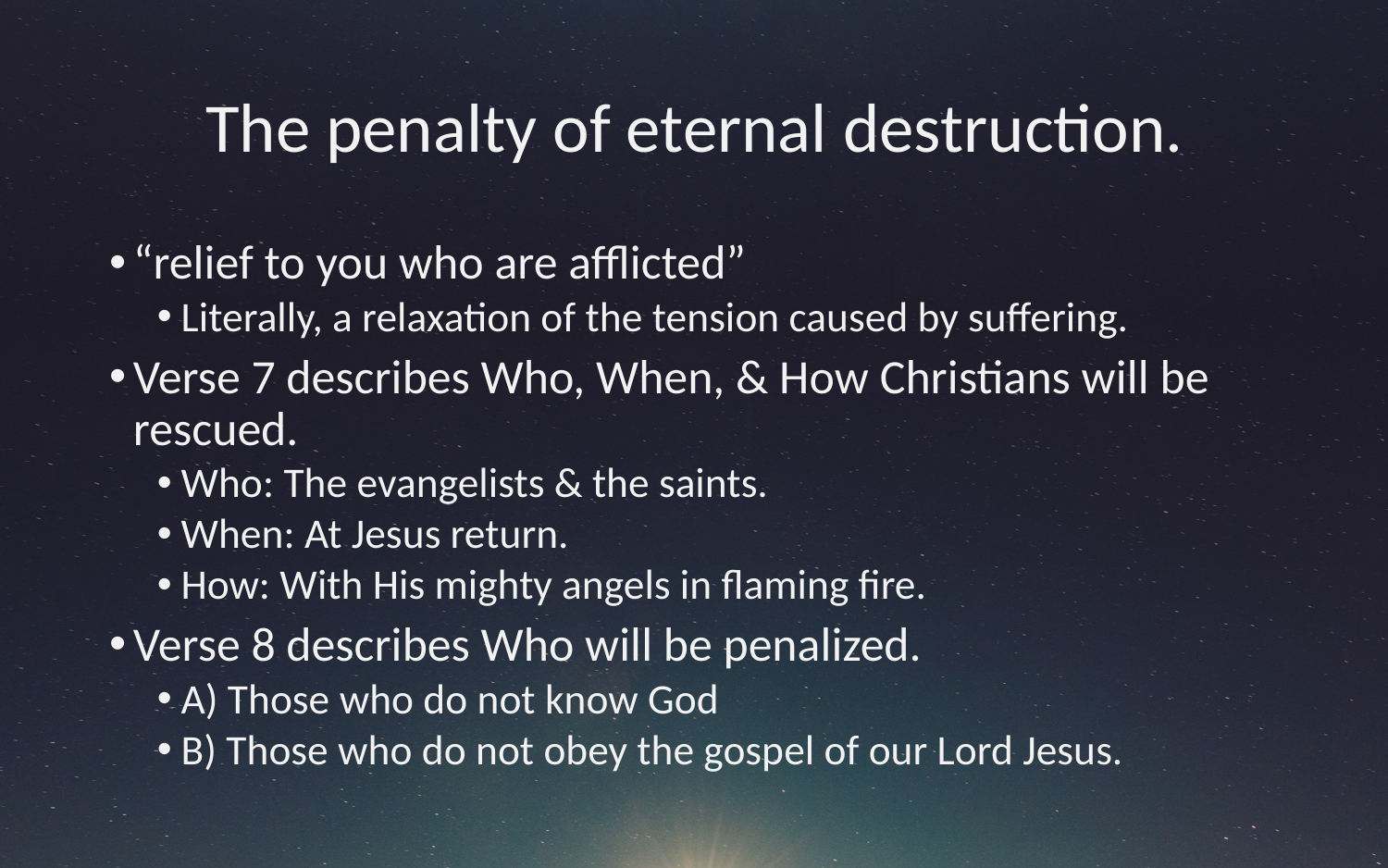

# The penalty of eternal destruction.
“relief to you who are afflicted”
Literally, a relaxation of the tension caused by suffering.
Verse 7 describes Who, When, & How Christians will be rescued.
Who: The evangelists & the saints.
When: At Jesus return.
How: With His mighty angels in flaming fire.
Verse 8 describes Who will be penalized.
A) Those who do not know God
B) Those who do not obey the gospel of our Lord Jesus.